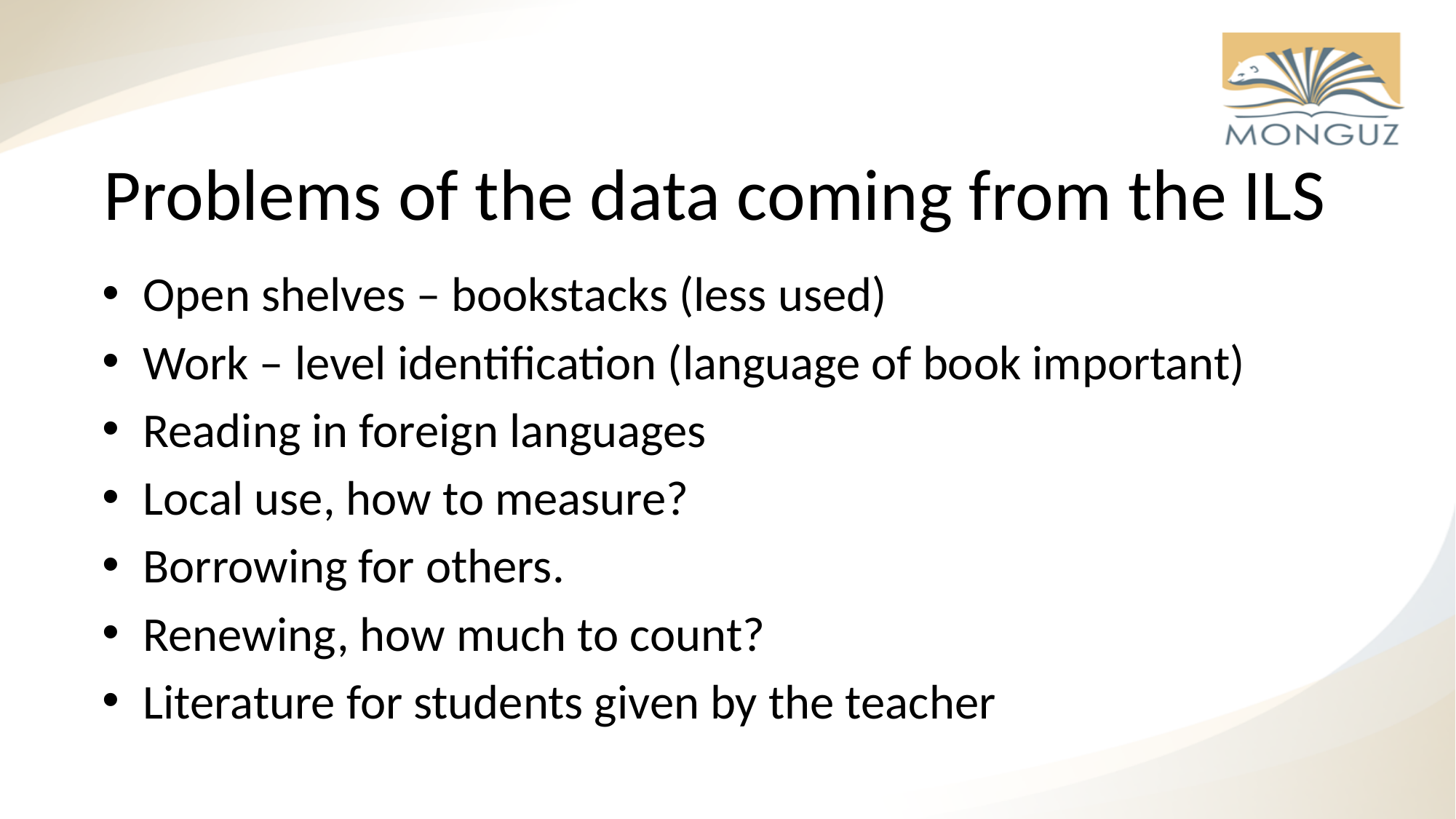

# Problems of the data coming from the ILS
Open shelves – bookstacks (less used)
Work – level identification (language of book important)
Reading in foreign languages
Local use, how to measure?
Borrowing for others.
Renewing, how much to count?
Literature for students given by the teacher